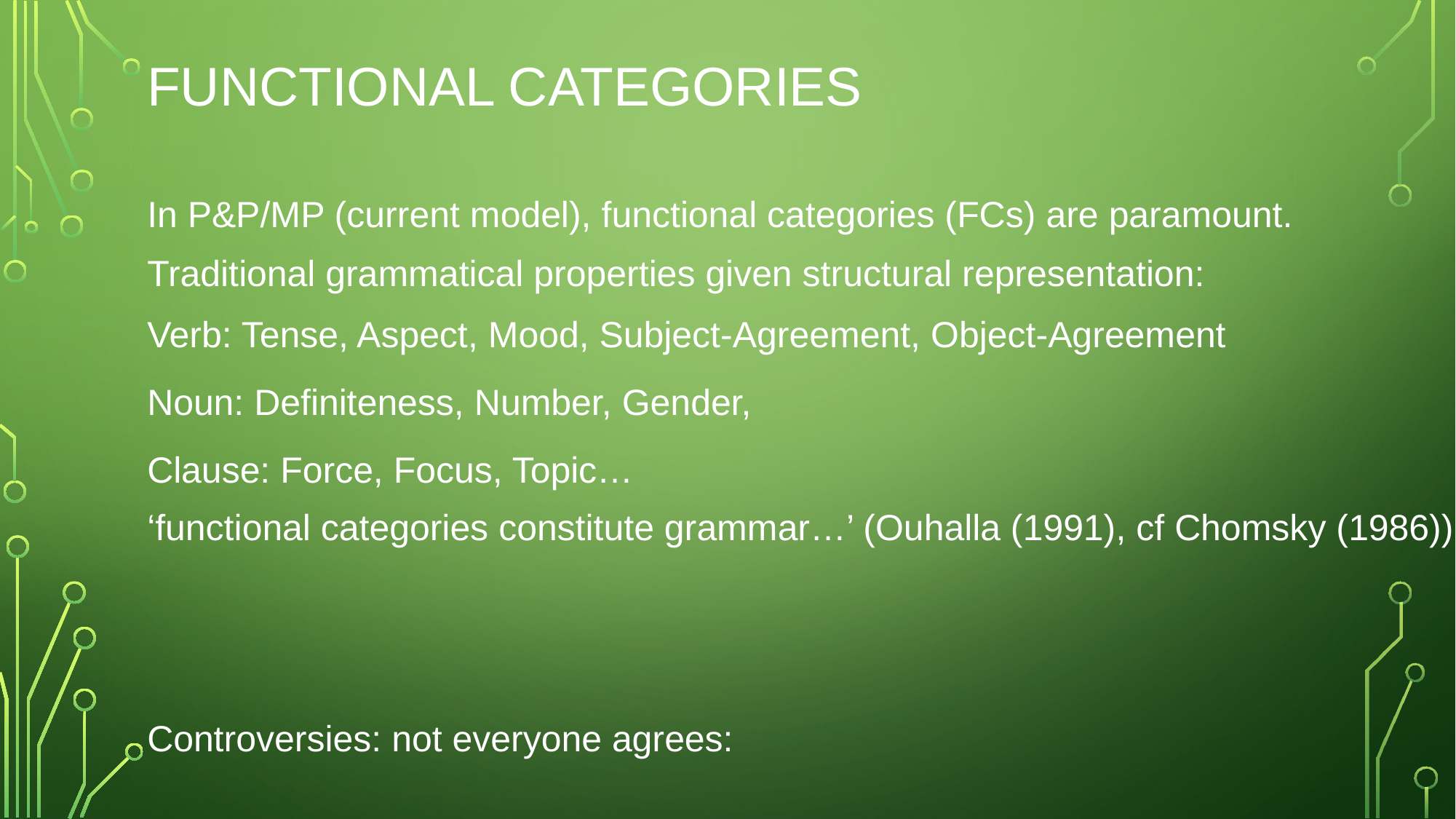

# Functional categories
In P&P/MP (current model), functional categories (FCs) are paramount.
Traditional grammatical properties given structural representation:
Verb: Tense, Aspect, Mood, Subject-Agreement, Object-Agreement
Noun: Definiteness, Number, Gender,
Clause: Force, Focus, Topic…

‘functional categories constitute grammar…’ (Ouhalla (1991), cf Chomsky (1986))
Controversies: not everyone agrees: